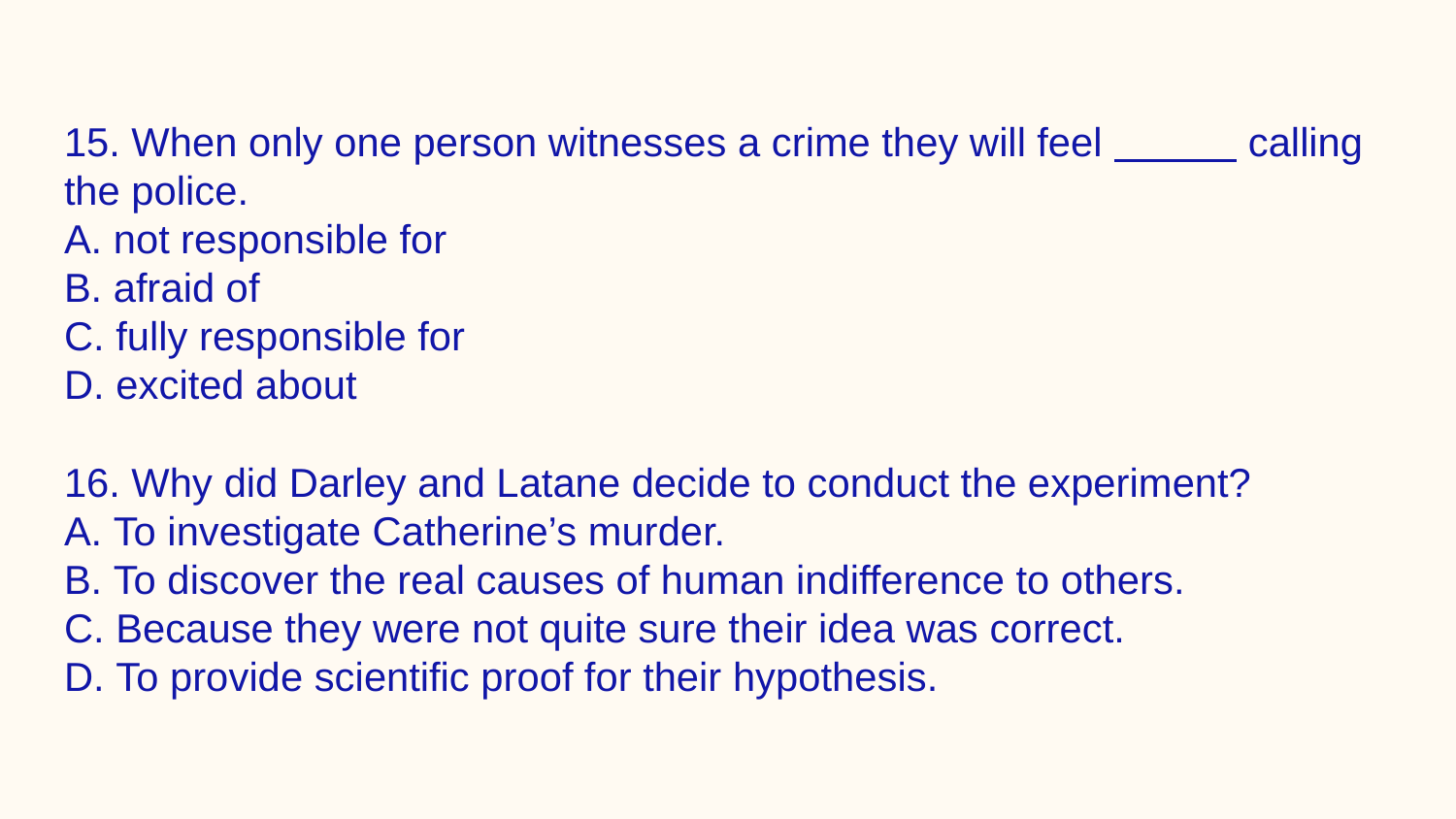

#
15. When only one person witnesses a crime they will feel             calling the police.
A. not responsible for
B. afraid of
C. fully responsible for
D. excited about
16. Why did Darley and Latane decide to conduct the experiment?
A. To investigate Catherine’s murder.
B. To discover the real causes of human indifference to others.
C. Because they were not quite sure their idea was correct.
D. To provide scientific proof for their hypothesis.